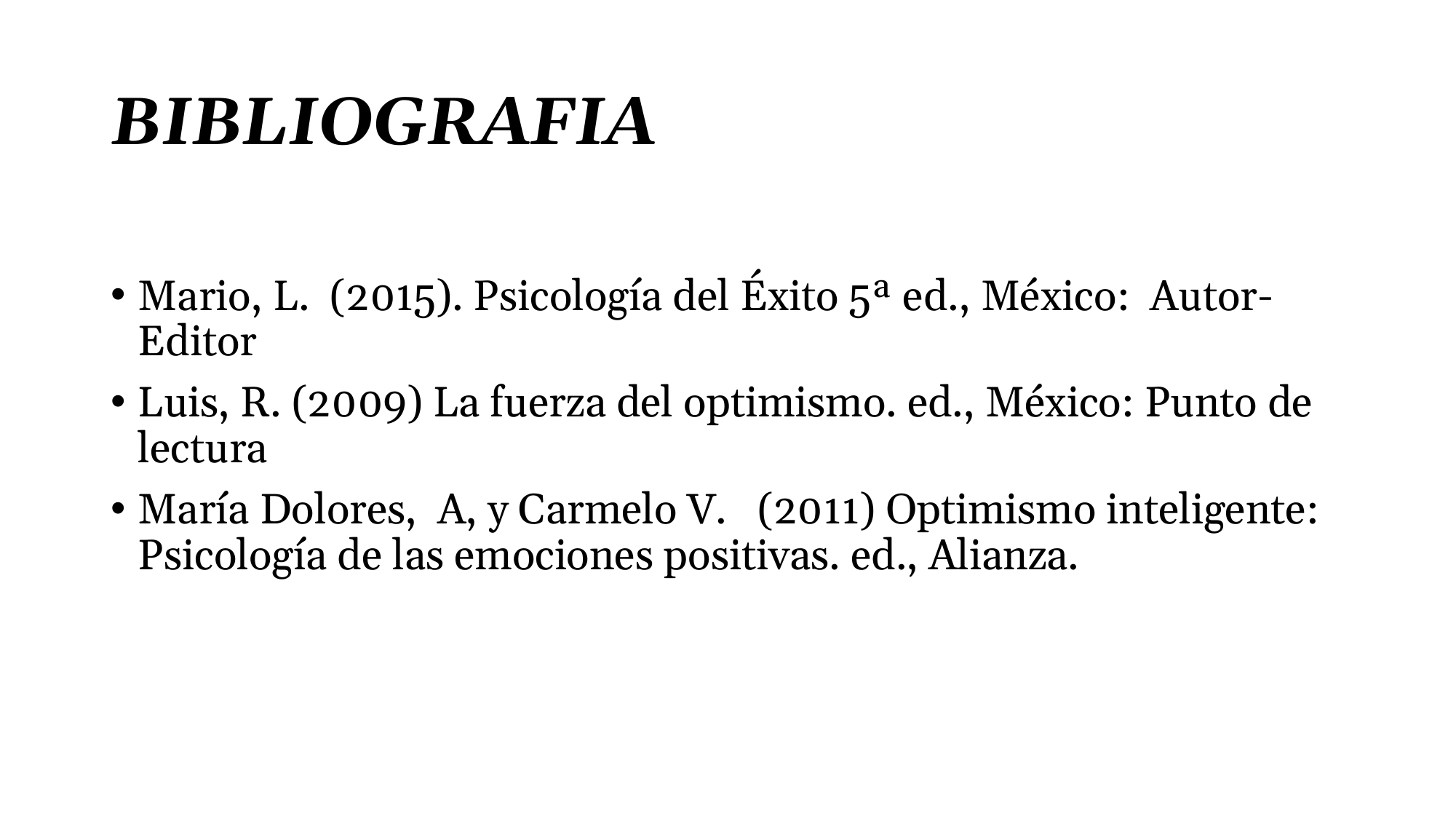

# BIBLIOGRAFIA

Mario, L.  (2015). Psicología del Éxito 5ª ed., México:  Autor-Editor
Luis, R. (2009) La fuerza del optimismo. ed., México: Punto de lectura
María Dolores,  A, y Carmelo V.   (2011) Optimismo inteligente: Psicología de las emociones positivas. ed., Alianza.